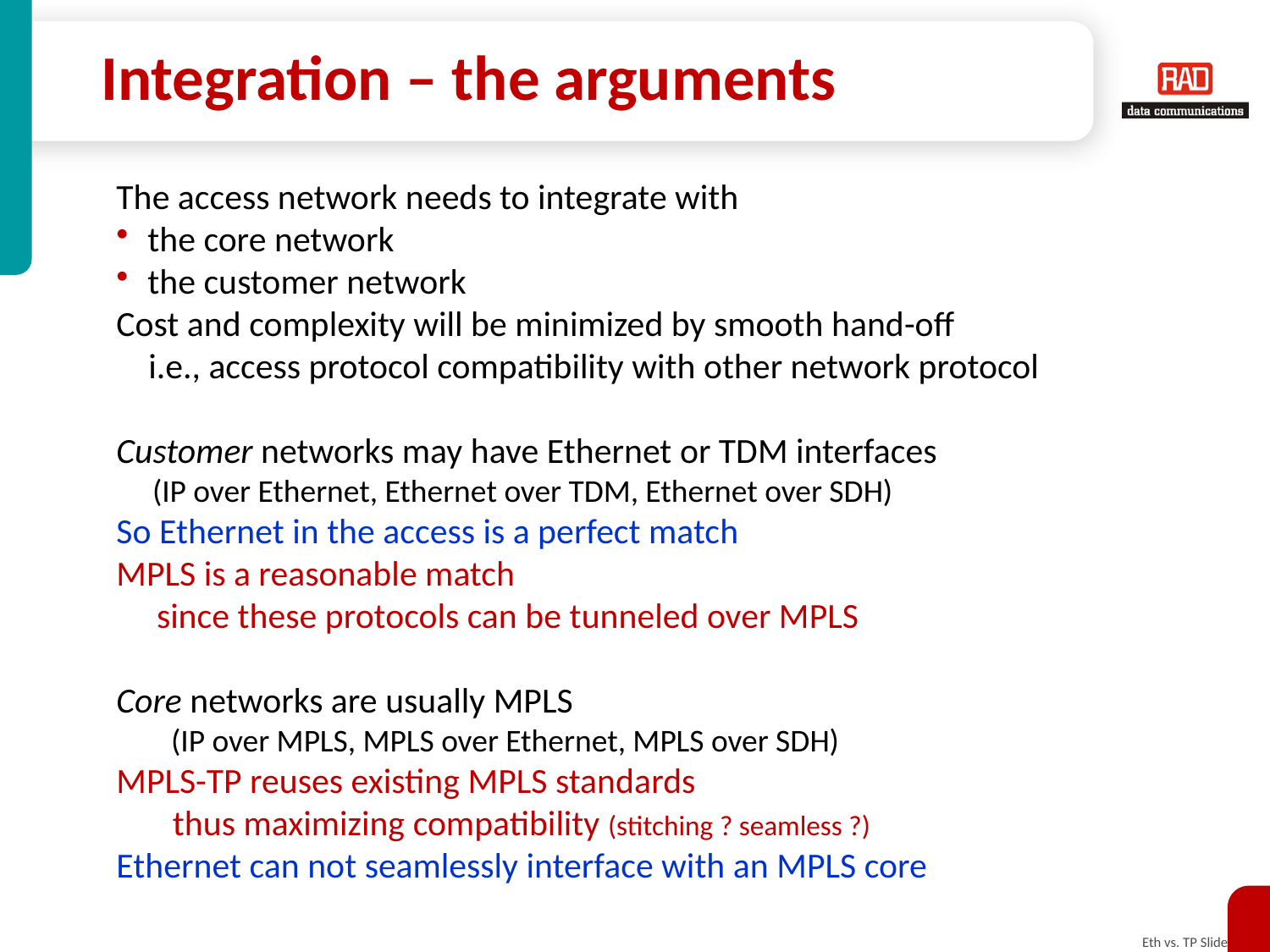

# Integration – the arguments
The access network needs to integrate with
the core network
the customer network
Cost and complexity will be minimized by smooth hand-off
    i.e., access protocol compatibility with other network protocol

Customer networks may have Ethernet or TDM interfaces
     (IP over Ethernet, Ethernet over TDM, Ethernet over SDH)
So Ethernet in the access is a perfect match
MPLS is a reasonable match
     since these protocols can be tunneled over MPLS

Core networks are usually MPLS
 (IP over MPLS, MPLS over Ethernet, MPLS over SDH)
MPLS-TP reuses existing MPLS standards
       thus maximizing compatibility (stitching ? seamless ?)
Ethernet can not seamlessly interface with an MPLS core